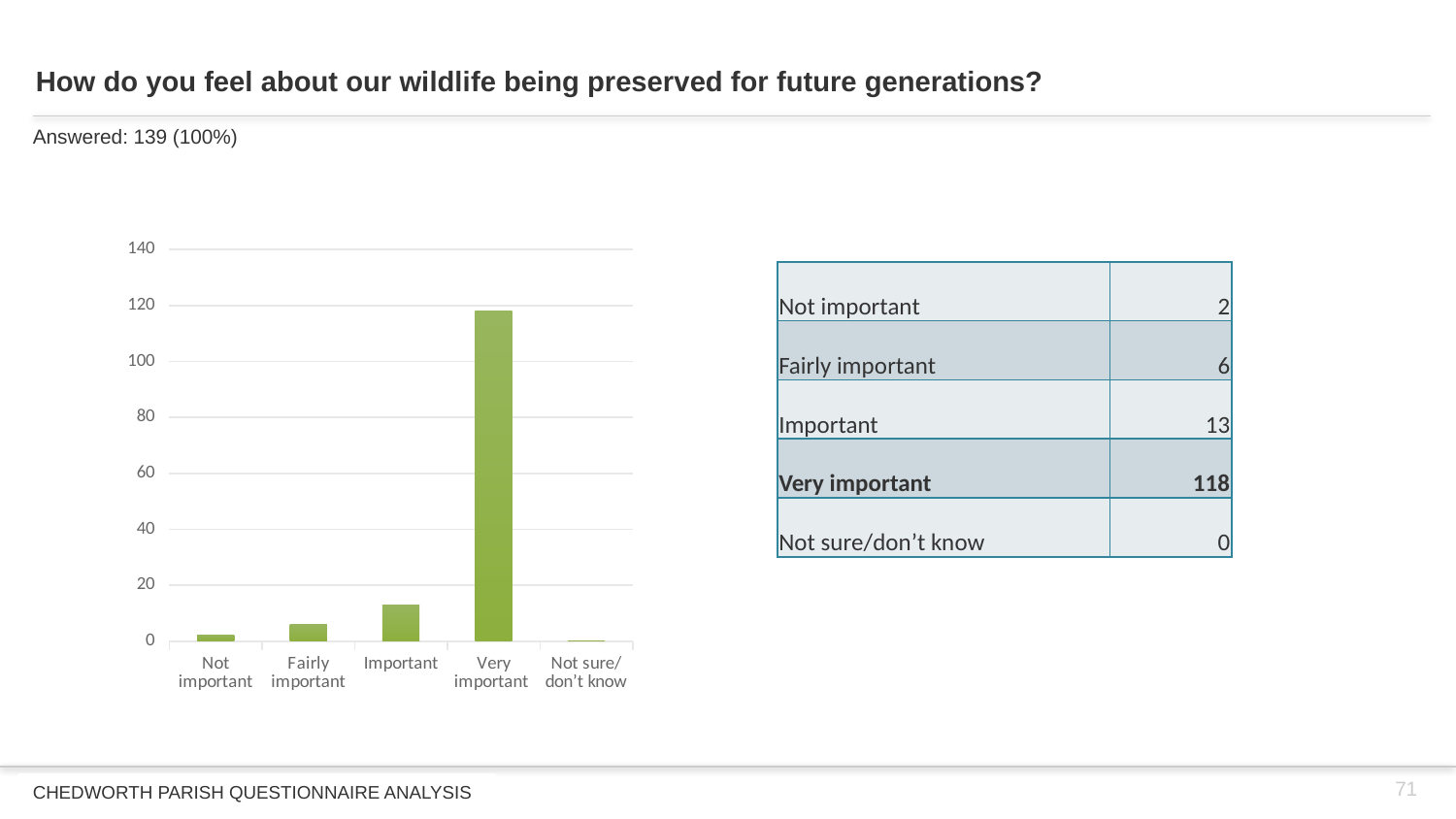

# How do you feel about our wildlife being preserved for future generations?
Answered: 139 (100%)

### Chart

| Category |  |
|---|---|
| Not important | 2.0 |
| Fairly important | 6.0 |
| Important | 13.0 |
| Very important  | 118.0 |
| Not sure/don’t know | 0.0 |
| Not important | 2 |
| --- | --- |
| Fairly important | 6 |
| Important | 13 |
| Very important | 118 |
| Not sure/don’t know | 0 |
71
CHEDWORTH PARISH QUESTIONNAIRE ANALYSIS